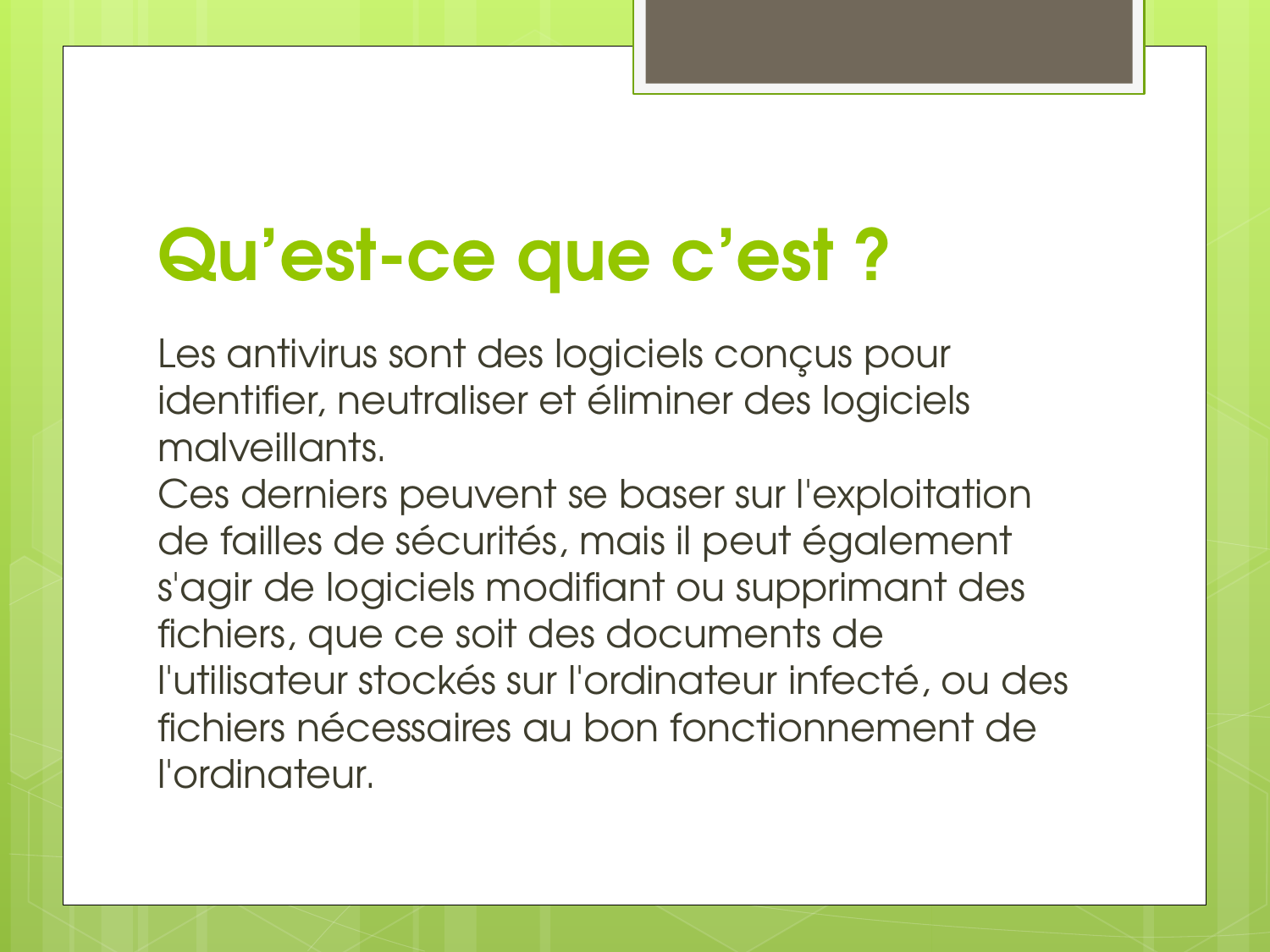

# Qu’est-ce que c’est ?
Les antivirus sont des logiciels conçus pour identifier, neutraliser et éliminer des logiciels malveillants.
Ces derniers peuvent se baser sur l'exploitation de failles de sécurités, mais il peut également s'agir de logiciels modifiant ou supprimant des fichiers, que ce soit des documents de l'utilisateur stockés sur l'ordinateur infecté, ou des fichiers nécessaires au bon fonctionnement de l'ordinateur.